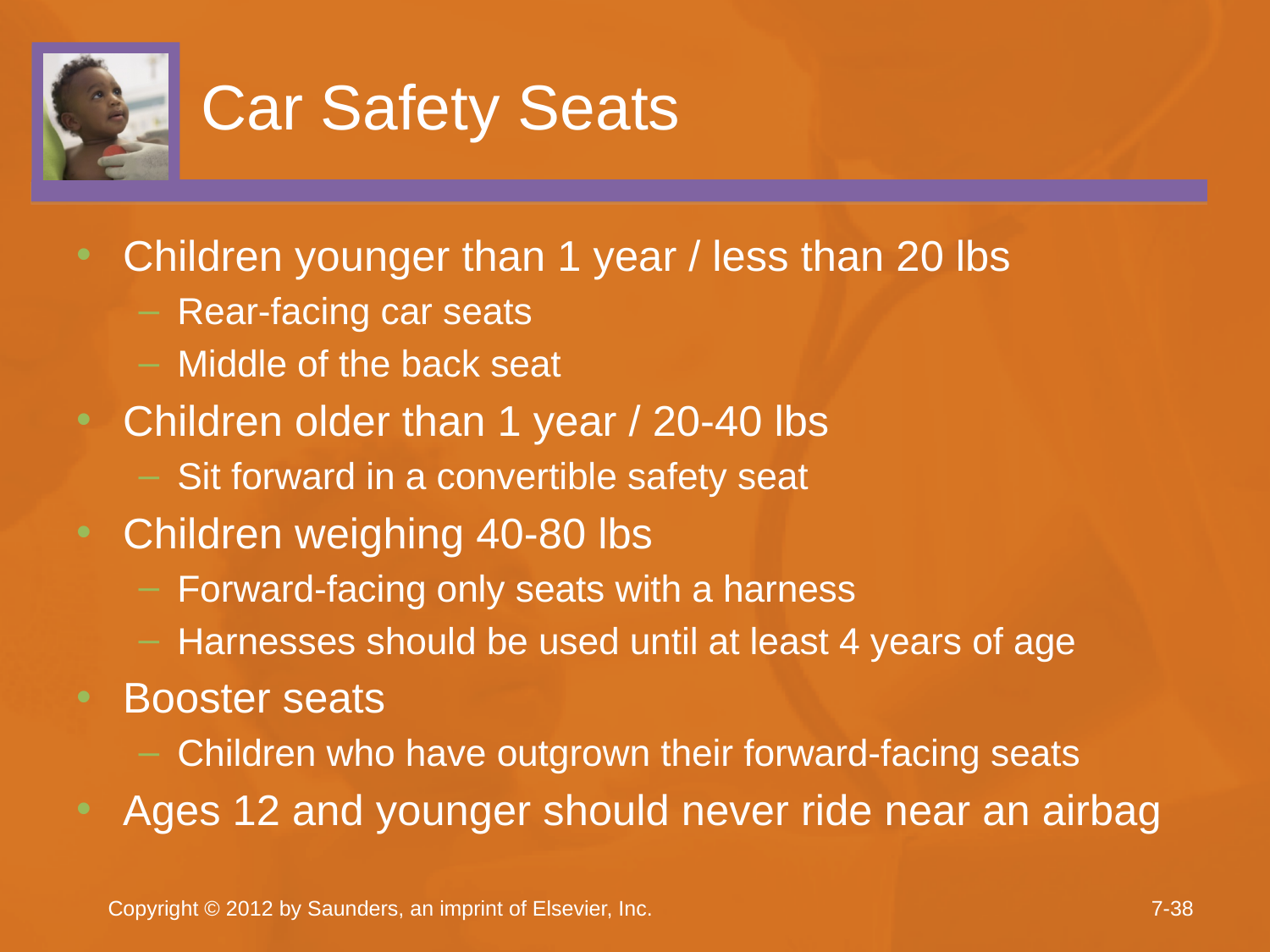

# Car Safety Seats
Children younger than 1 year / less than 20 lbs
Rear-facing car seats
Middle of the back seat
Children older than 1 year / 20-40 lbs
Sit forward in a convertible safety seat
Children weighing 40-80 lbs
Forward-facing only seats with a harness
Harnesses should be used until at least 4 years of age
Booster seats
Children who have outgrown their forward-facing seats
Ages 12 and younger should never ride near an airbag
Copyright © 2012 by Saunders, an imprint of Elsevier, Inc.
7-38